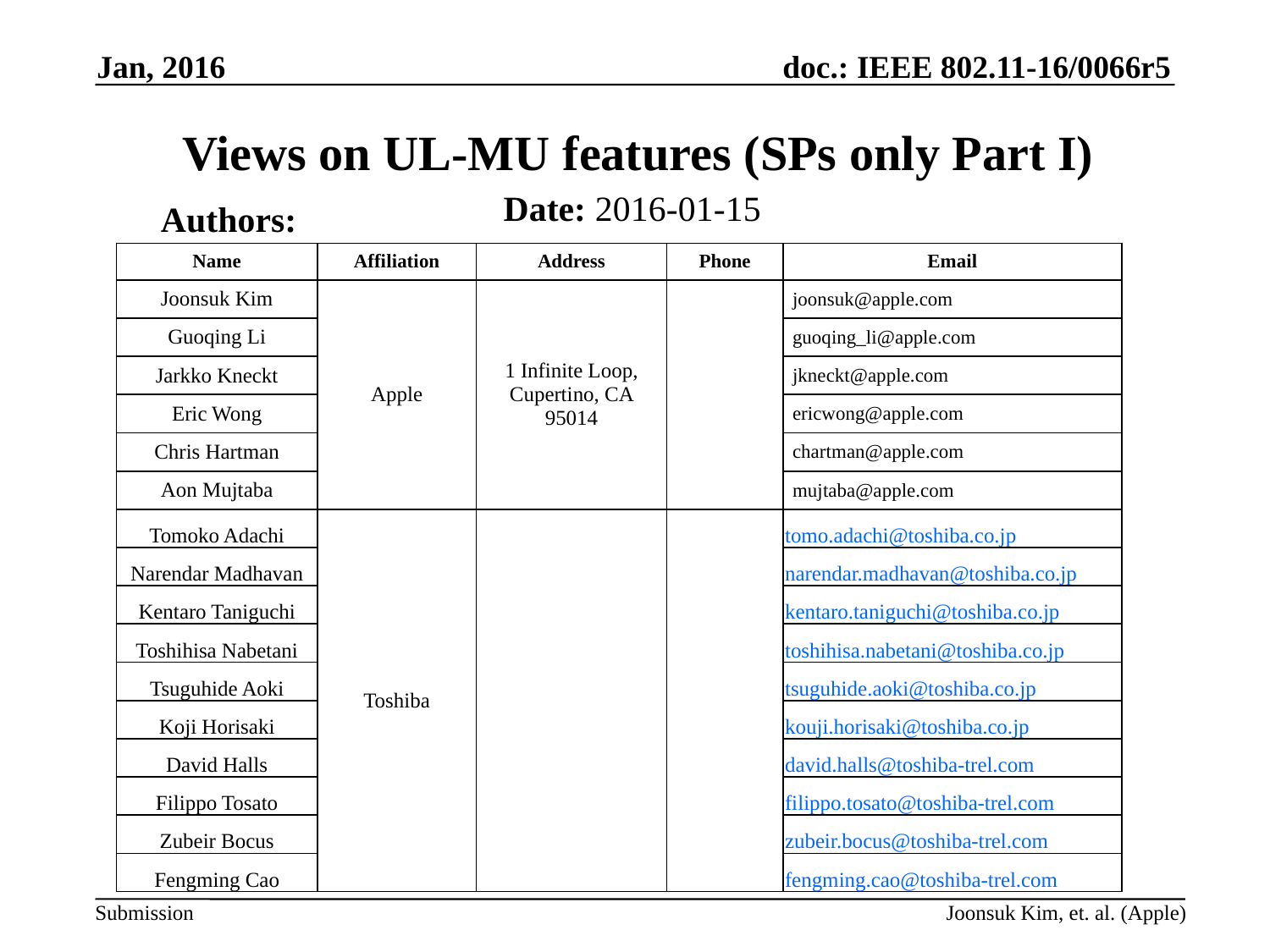

Jan, 2016
# Views on UL-MU features (SPs only Part I)
Date: 2016-01-15
Authors:
| Name | Affiliation | Address | Phone | Email |
| --- | --- | --- | --- | --- |
| Joonsuk Kim | Apple | 1 Infinite Loop, Cupertino, CA 95014 |  | joonsuk@apple.com |
| Guoqing Li |  |  |  | guoqing\_li@apple.com |
| Jarkko Kneckt |  |  |  | jkneckt@apple.com |
| Eric Wong |  |  |  | ericwong@apple.com |
| Chris Hartman |  |  |  | chartman@apple.com |
| Aon Mujtaba |  |  |  | mujtaba@apple.com |
| Tomoko Adachi | Toshiba |  |  | tomo.adachi@toshiba.co.jp |
| Narendar Madhavan |  |  |  | narendar.madhavan@toshiba.co.jp |
| Kentaro Taniguchi |  |  |  | kentaro.taniguchi@toshiba.co.jp |
| Toshihisa Nabetani |  |  |  | toshihisa.nabetani@toshiba.co.jp |
| Tsuguhide Aoki |  |  |  | tsuguhide.aoki@toshiba.co.jp |
| Koji Horisaki |  |  |  | kouji.horisaki@toshiba.co.jp |
| David Halls |  |  |  | david.halls@toshiba-trel.com |
| Filippo Tosato |  |  |  | filippo.tosato@toshiba-trel.com |
| Zubeir Bocus |  |  |  | zubeir.bocus@toshiba-trel.com |
| Fengming Cao |  |  |  | fengming.cao@toshiba-trel.com |
Joonsuk Kim, et. al. (Apple)